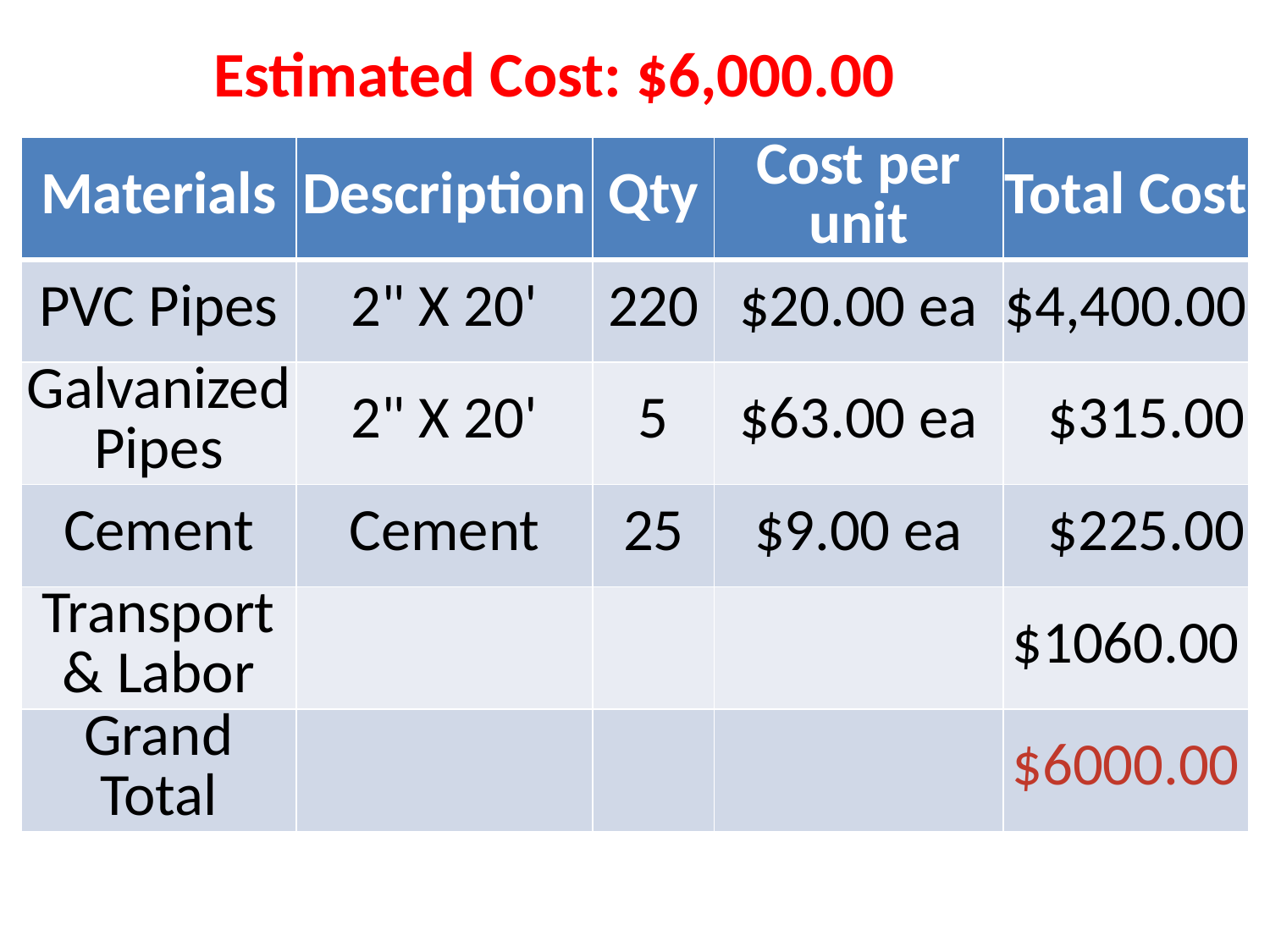

Estimated Cost: $6,000.00
| Materials | Description | Qty | Cost per unit | Total Cost |
| --- | --- | --- | --- | --- |
| PVC Pipes | 2" X 20' | 220 | $20.00 ea | $4,400.00 |
| Galvanized Pipes | 2" X 20' | 5 | $63.00 ea | $315.00 |
| Cement | Cement | 25 | $9.00 ea | $225.00 |
| Transport & Labor |  |  |  | $1060.00 |
| Grand Total |  |  |  | $6000.00 |